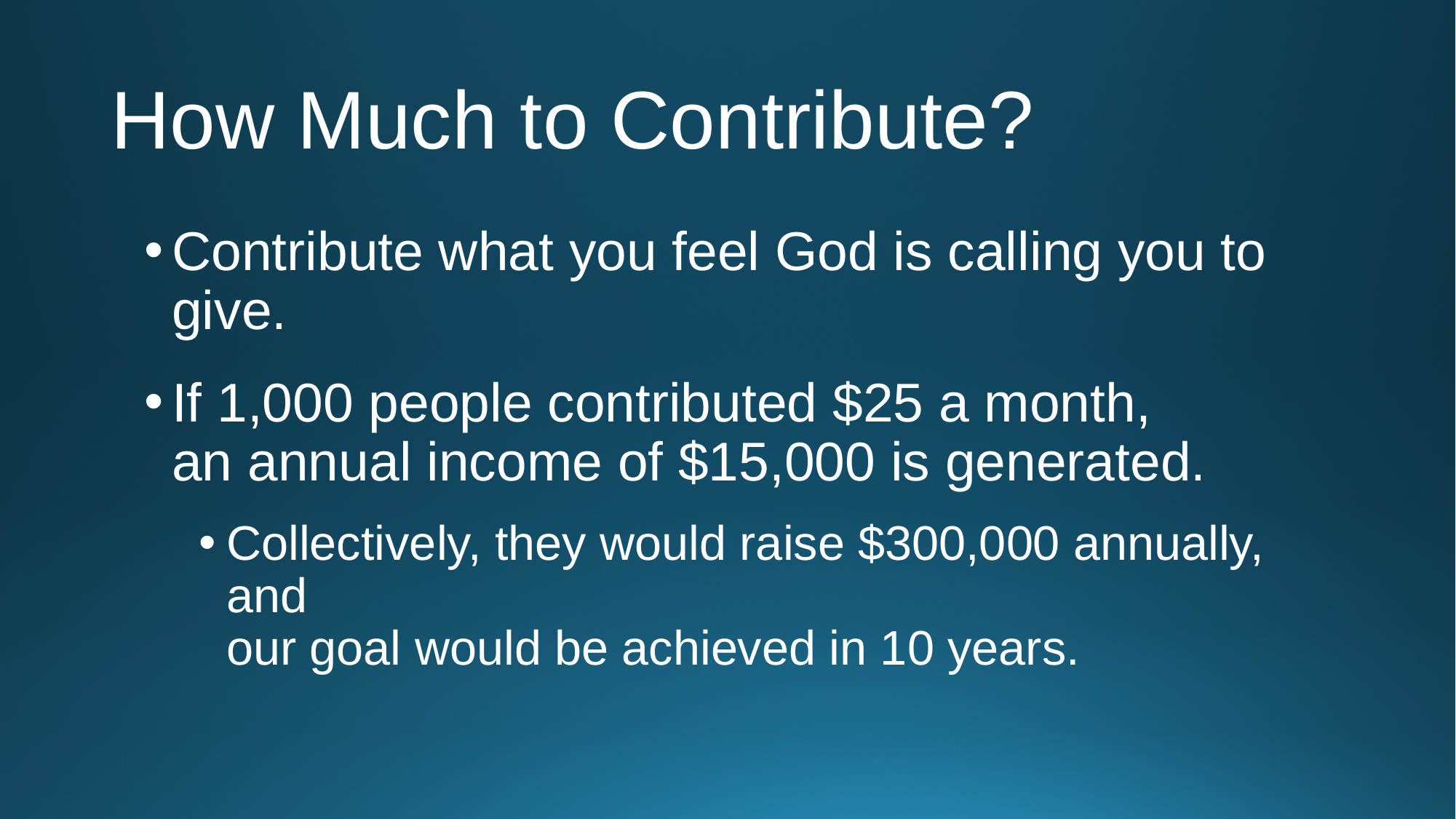

# How Much to Contribute?
Contribute what you feel God is calling you to give.
If 1,000 people contributed $25 a month,
an annual income of $15,000 is generated.
Collectively, they would raise $300,000 annually, and
our goal would be achieved in 10 years.